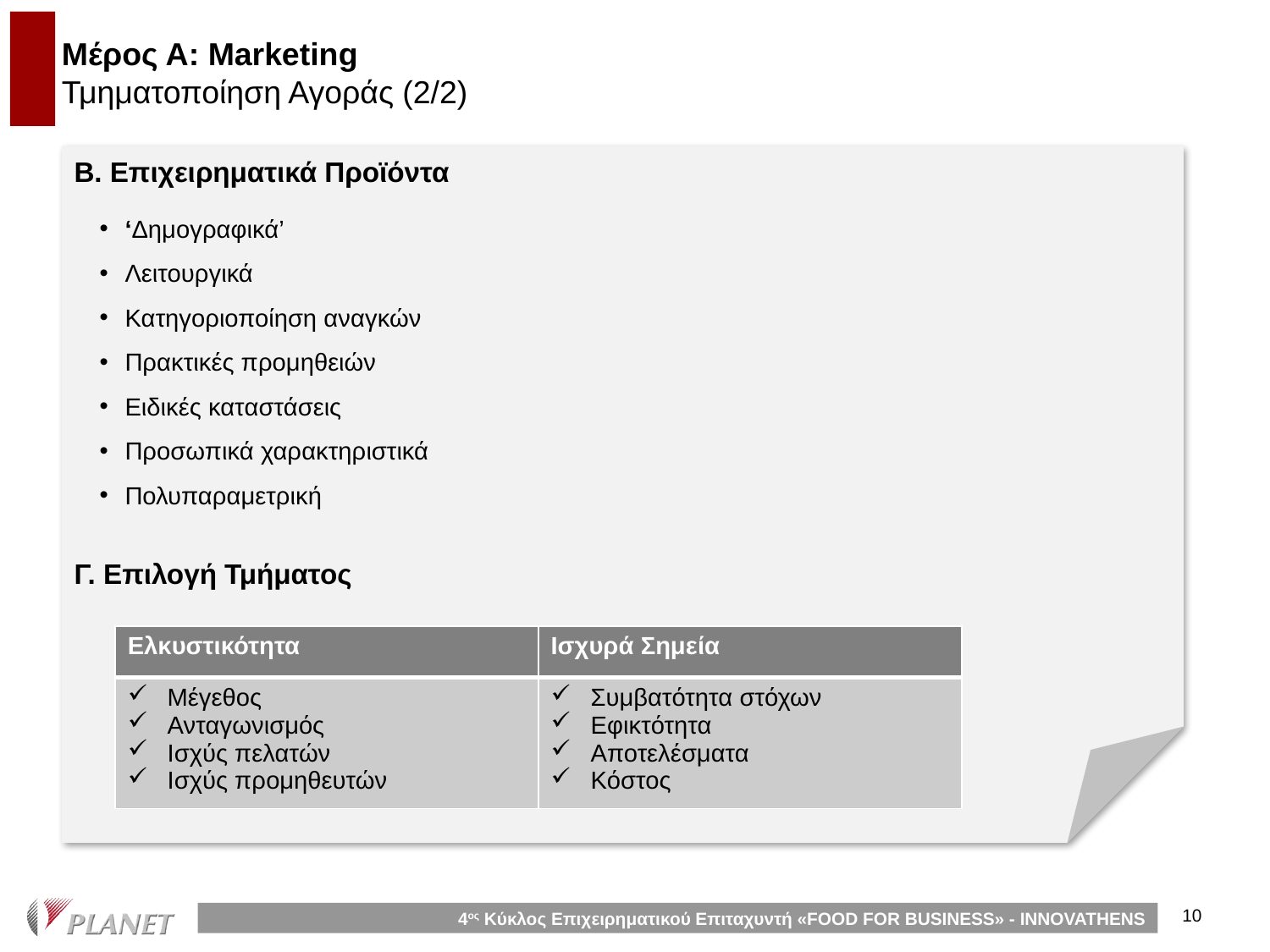

# Μέρος Α: Marketing Τμηματοποίηση Αγοράς (2/2)

Β. Επιχειρηματικά Προϊόντα
‘Δημογραφικά’
Λειτουργικά
Κατηγοριοποίηση αναγκών
Πρακτικές προμηθειών
Ειδικές καταστάσεις
Προσωπικά χαρακτηριστικά
Πολυπαραμετρική

Γ. Επιλογή Τμήματος

| Ελκυστικότητα | Ισχυρά Σημεία |
| --- | --- |
| Μέγεθος Ανταγωνισμός Ισχύς πελατών Ισχύς προμηθευτών | Συμβατότητα στόχων Εφικτότητα Αποτελέσματα Κόστος |